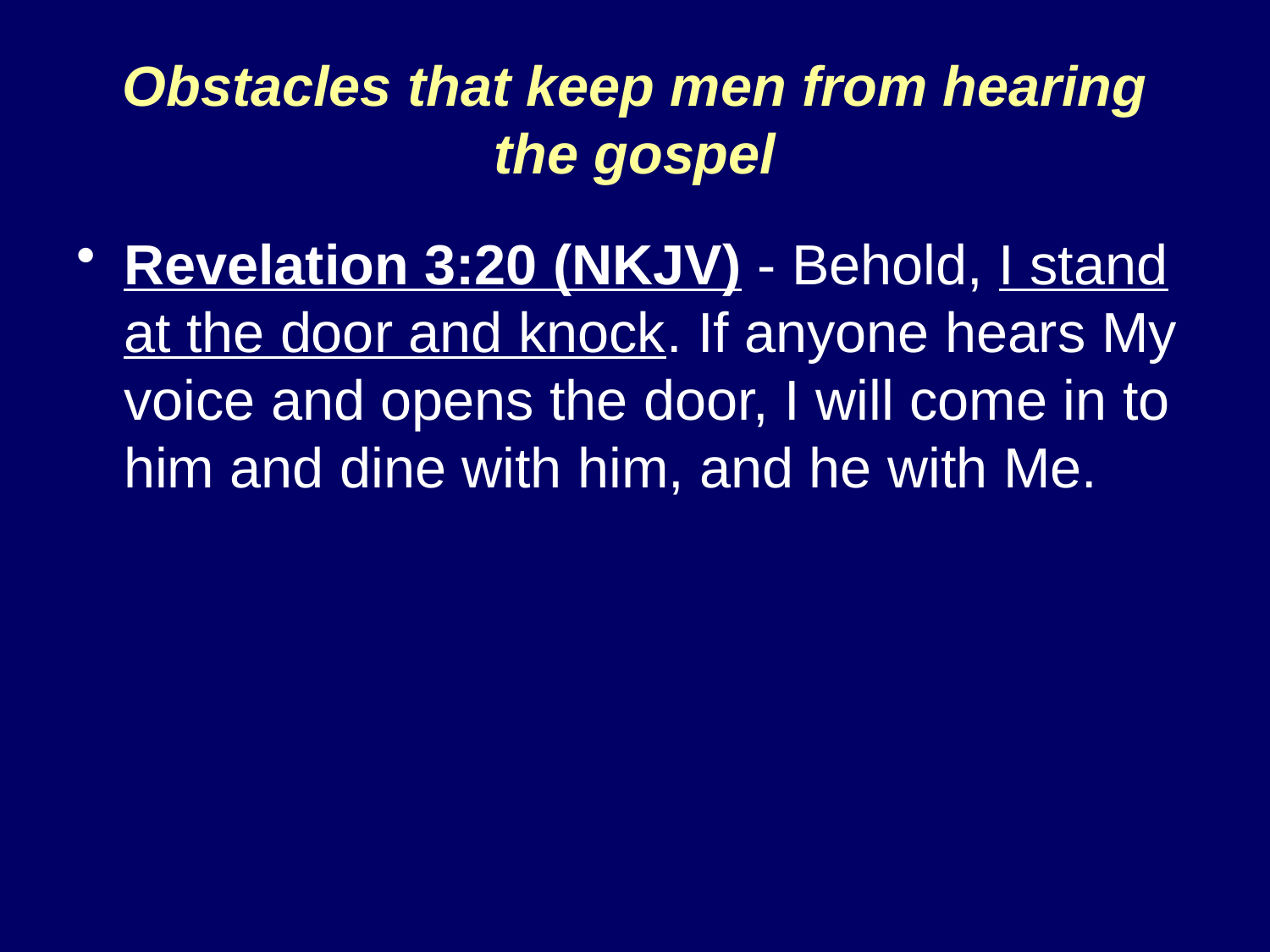

# Obstacles that keep men from hearing the gospel
Revelation 3:20 (NKJV) - Behold, I stand at the door and knock. If anyone hears My voice and opens the door, I will come in to him and dine with him, and he with Me.